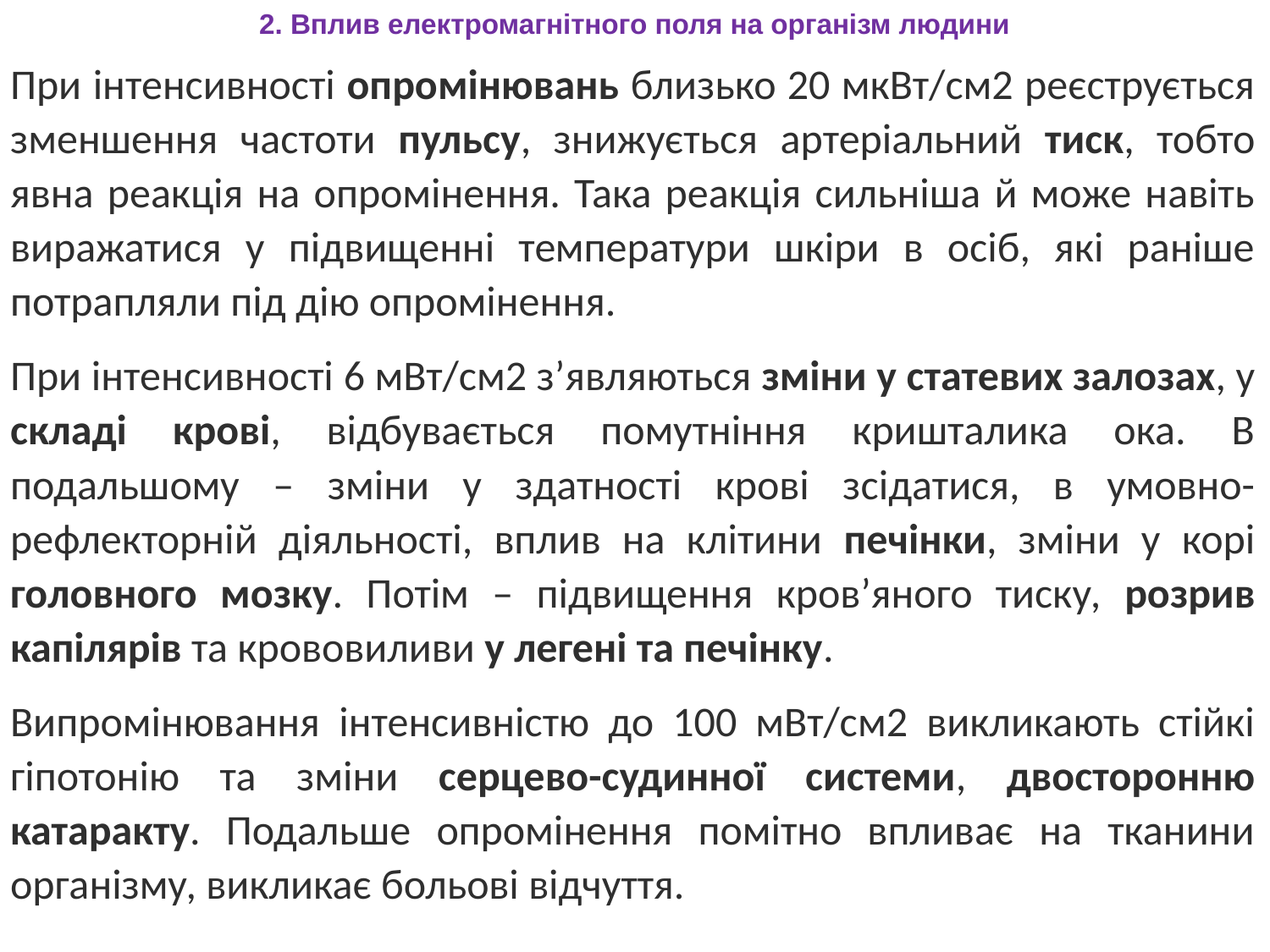

2. Вплив електромагнітного поля на організм людини
При інтенсивності опромінювань близько 20 мкВт/см2 реєструється зменшення частоти пульсу, знижується артеріальний тиск, тобто явна реакція на опромінення. Така реакція сильніша й може навіть виражатися у підвищенні температури шкіри в осіб, які раніше потрапляли під дію опромінення.
При інтенсивності 6 мВт/см2 з’являються зміни у статевих залозах, у складі крові, відбувається помутніння кришталика ока. В подальшому – зміни у здатності крові зсідатися, в умовно-рефлекторній діяльності, вплив на клітини печінки, зміни у корі головного мозку. Потім – підвищення кров’яного тиску, розрив капілярів та крововиливи у легені та печінку.
Випромінювання інтенсивністю до 100 мВт/см2 викликають стійкі гіпотонію та зміни серцево-судинної системи, двосторонню катаракту. Подальше опромінення помітно впливає на тканини організму, викликає больові відчуття.